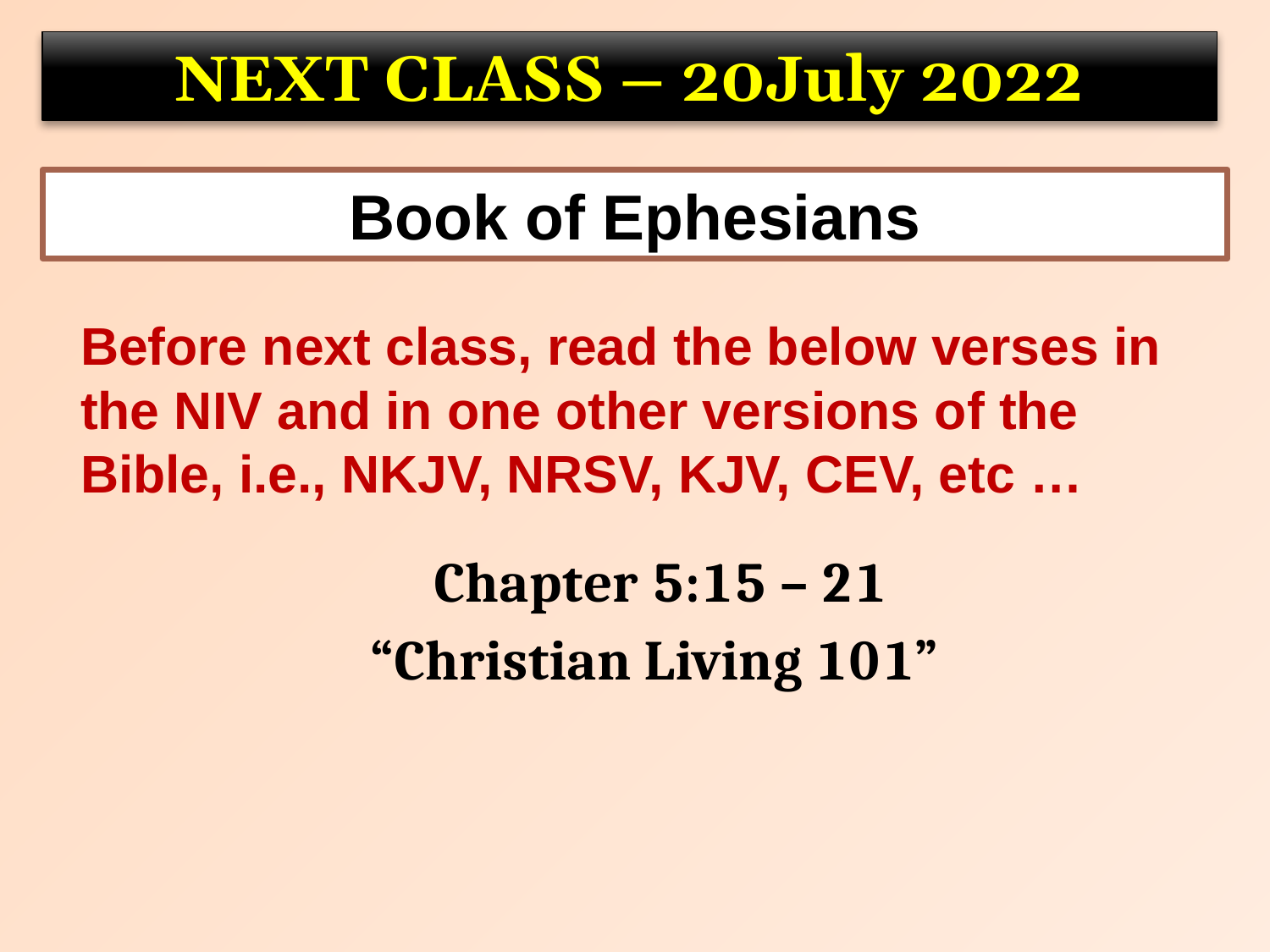

NEXT CLASS – 20July 2022
Book of Ephesians
	Before next class, read the below verses in the NIV and in one other versions of the Bible, i.e., NKJV, NRSV, KJV, CEV, etc …
Chapter 5:15 – 21
“Christian Living 101”